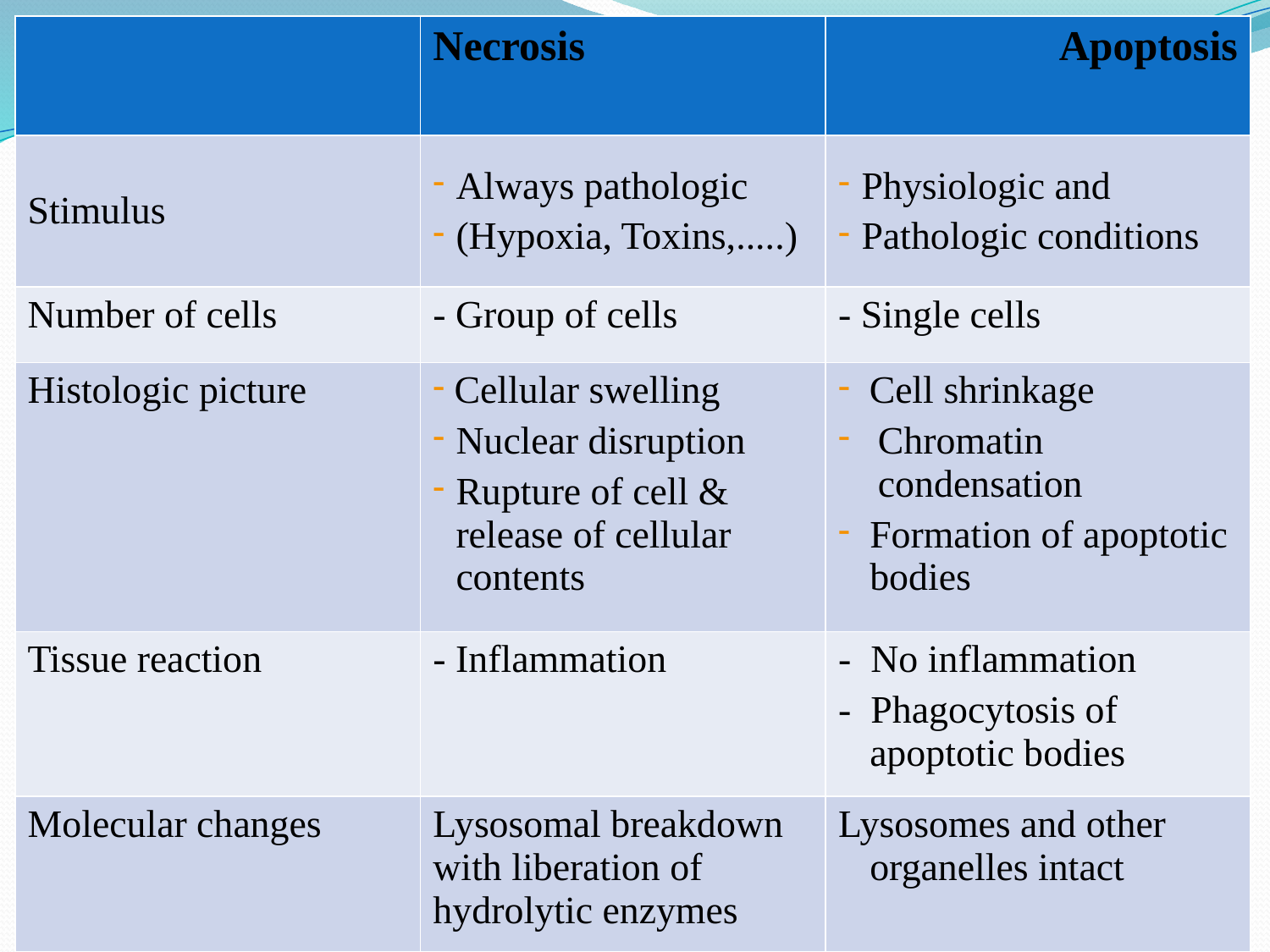

|  | Necrosis | Apoptosis |
| --- | --- | --- |
| Stimulus | Always pathologic (Hypoxia, Toxins,.....) | Physiologic and Pathologic conditions |
| Number of cells | - Group of cells | - Single cells |
| Histologic picture | Cellular swelling Nuclear disruption Rupture of cell & release of cellular contents | Cell shrinkage Chromatin condensation Formation of apoptotic bodies |
| Tissue reaction | - Inflammation | - No inflammation - Phagocytosis of apoptotic bodies |
| Molecular changes | Lysosomal breakdown with liberation of hydrolytic enzymes | Lysosomes and other organelles intact |